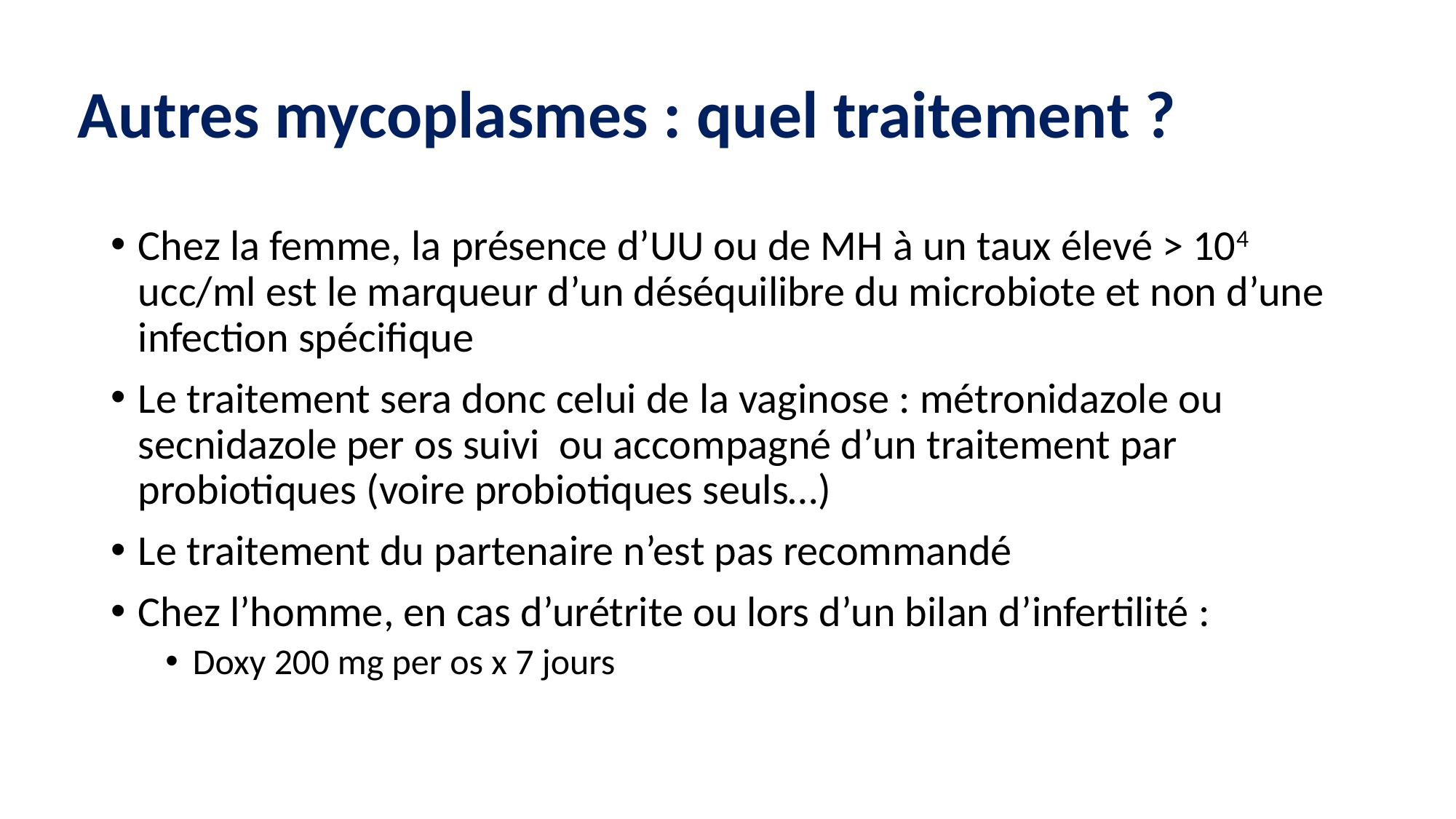

# Autres mycoplasmes : quel traitement ?
Chez la femme, la présence d’UU ou de MH à un taux élevé > 104 ucc/ml est le marqueur d’un déséquilibre du microbiote et non d’une infection spécifique
Le traitement sera donc celui de la vaginose : métronidazole ou secnidazole per os suivi  ou accompagné d’un traitement par probiotiques (voire probiotiques seuls…)
Le traitement du partenaire n’est pas recommandé
Chez l’homme, en cas d’urétrite ou lors d’un bilan d’infertilité :
Doxy 200 mg per os x 7 jours